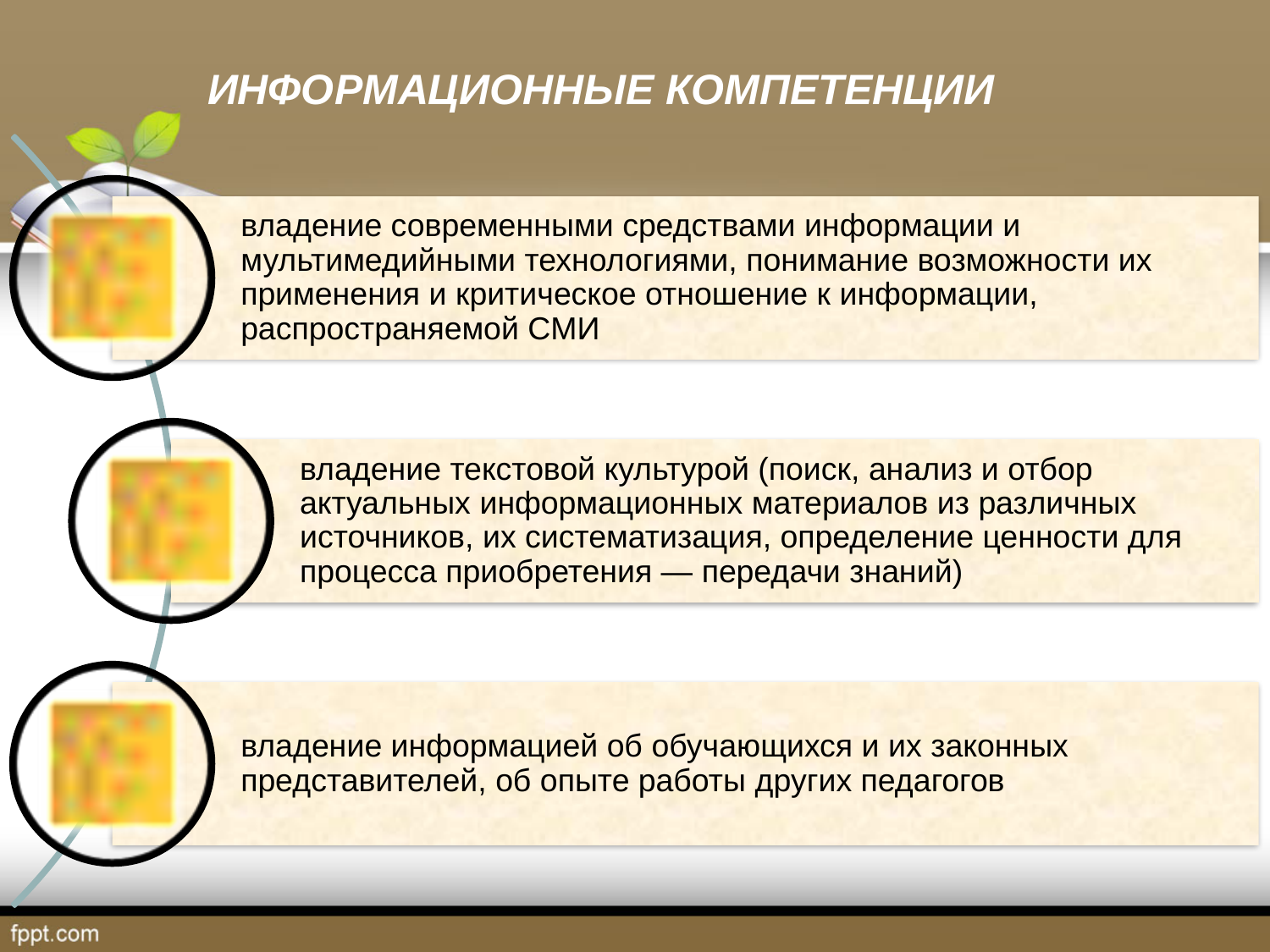

ИНФОРМАЦИОННЫЕ КОМПЕТЕНЦИИ
владение современными средствами информации и мультимедийными технологиями, понимание возможности их применения и критическое отношение к информации, распространяемой СМИ
владение текстовой культурой (поиск, анализ и отбор актуальных информационных материалов из различных источников, их систематизация, определение ценности для процесса приобретения — передачи знаний)
владение информацией об обучающихся и их законных представителей, об опыте работы других педагогов